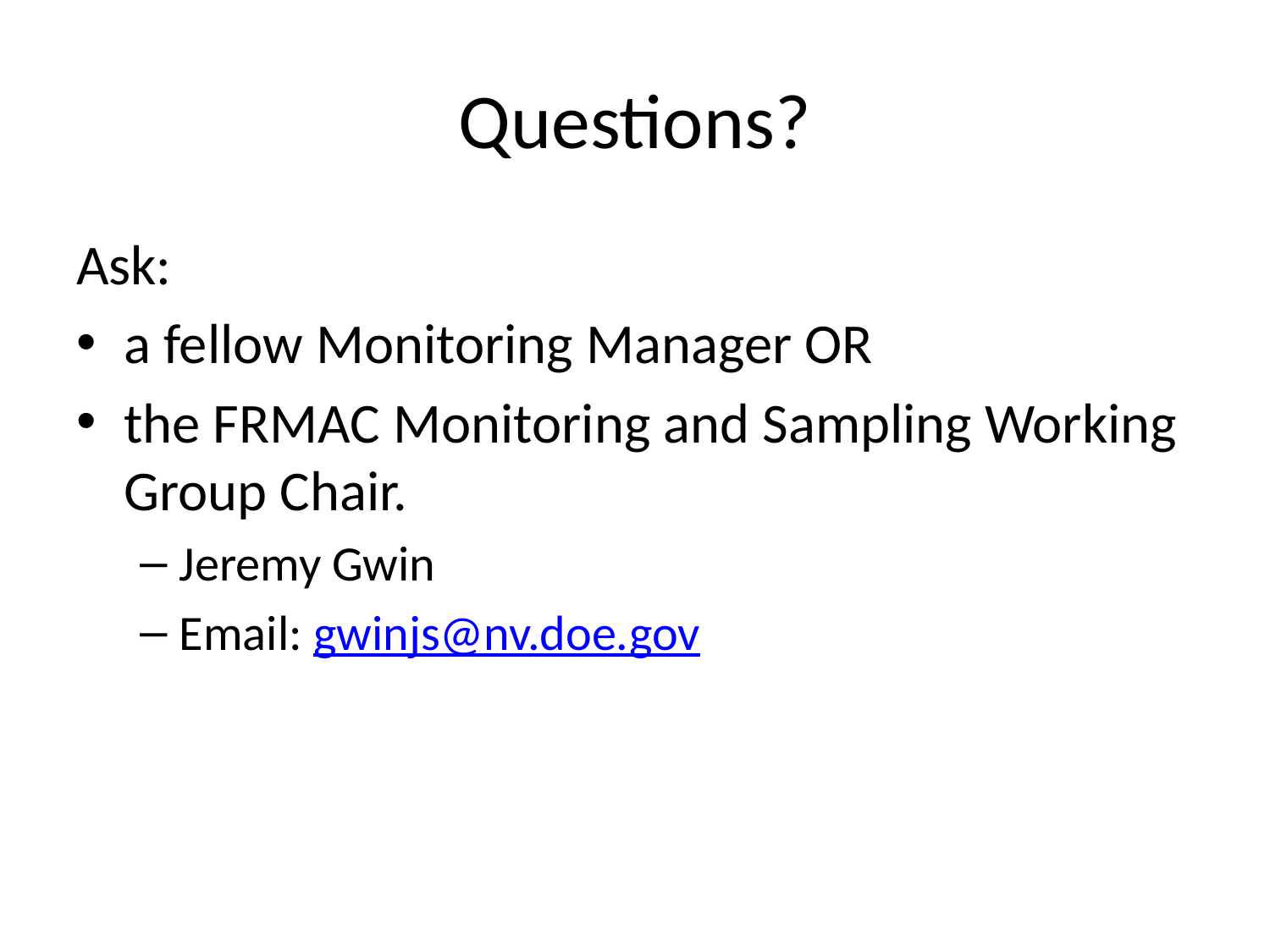

# Questions?
Ask:
a fellow Monitoring Manager OR
the FRMAC Monitoring and Sampling Working Group Chair.
Jeremy Gwin
Email: gwinjs@nv.doe.gov